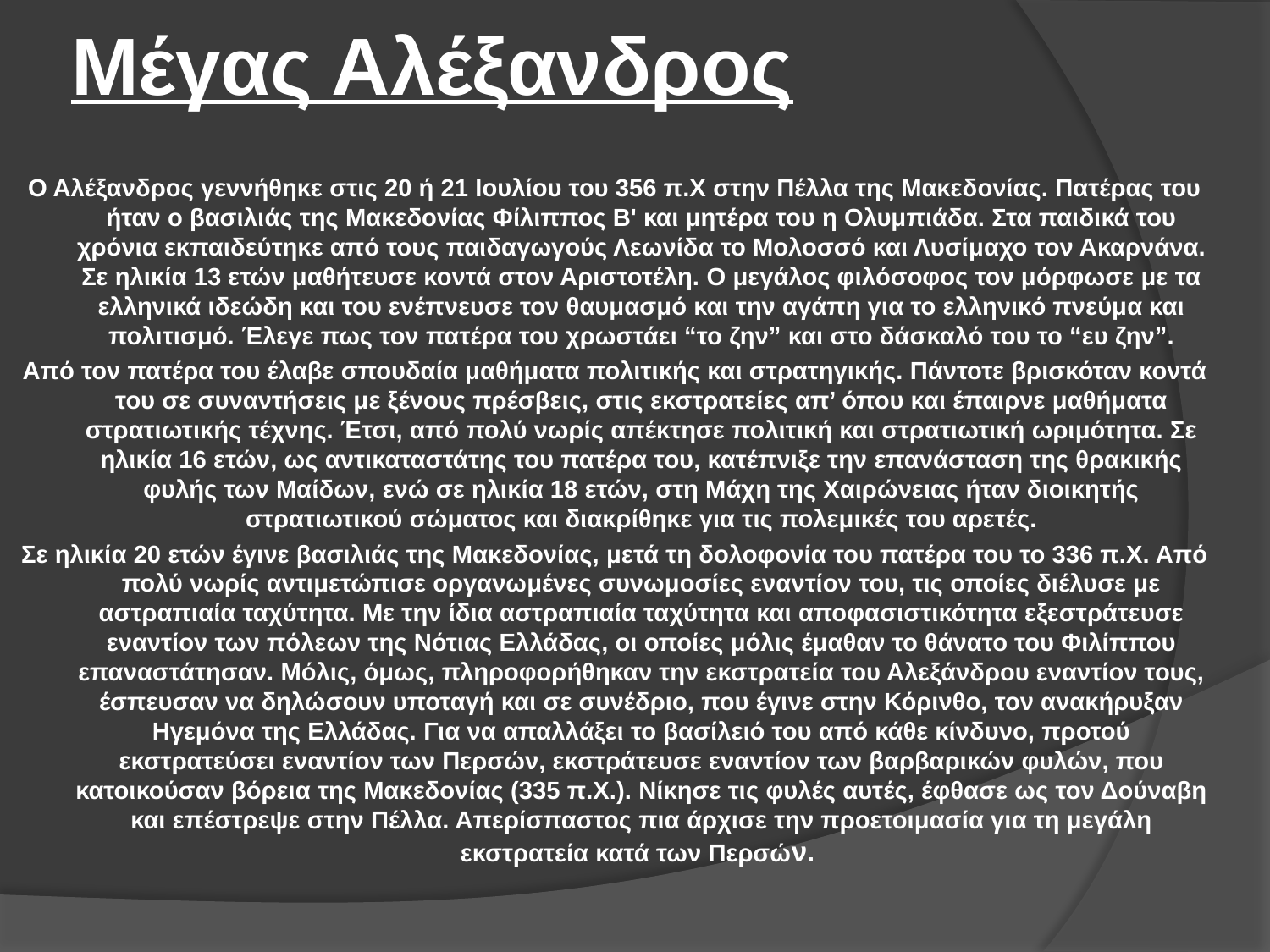

# Μέγας Αλέξανδρος
Ο Αλέξανδρος γεννήθηκε στις 20 ή 21 Ιουλίου του 356 π.Χ στην Πέλλα της Μακεδονίας. Πατέρας του ήταν ο βασιλιάς της Μακεδονίας Φίλιππος Β' και μητέρα του η Ολυμπιάδα. Στα παιδικά του χρόνια εκπαιδεύτηκε από τους παιδαγωγούς Λεωνίδα το Μολοσσό και Λυσίμαχο τον Ακαρνάνα. Σε ηλικία 13 ετών μαθήτευσε κοντά στον Αριστοτέλη. Ο μεγάλος φιλόσοφος τον μόρφωσε με τα ελληνικά ιδεώδη και του ενέπνευσε τον θαυμασμό και την αγάπη για το ελληνικό πνεύμα και πολιτισμό. Έλεγε πως τον πατέρα του χρωστάει “το ζην” και στο δάσκαλό του το “ευ ζην”.
Από τον πατέρα του έλαβε σπουδαία μαθήματα πολιτικής και στρατηγικής. Πάντοτε βρισκόταν κοντά του σε συναντήσεις με ξένους πρέσβεις, στις εκστρατείες απ’ όπου και έπαιρνε μαθήματα στρατιωτικής τέχνης. Έτσι, από πολύ νωρίς απέκτησε πολιτική και στρατιωτική ωριμότητα. Σε ηλικία 16 ετών, ως αντικαταστάτης του πατέρα του, κατέπνιξε την επανάσταση της θρακικής φυλής των Μαίδων, ενώ σε ηλικία 18 ετών, στη Μάχη της Χαιρώνειας ήταν διοικητής στρατιωτικού σώματος και διακρίθηκε για τις πολεμικές του αρετές.
Σε ηλικία 20 ετών έγινε βασιλιάς της Μακεδονίας, μετά τη δολοφονία του πατέρα του το 336 π.Χ. Από πολύ νωρίς αντιμετώπισε οργανωμένες συνωμοσίες εναντίον του, τις οποίες διέλυσε με αστραπιαία ταχύτητα. Με την ίδια αστραπιαία ταχύτητα και αποφασιστικότητα εξεστράτευσε εναντίον των πόλεων της Νότιας Ελλάδας, οι οποίες μόλις έμαθαν το θάνατο του Φιλίππου επαναστάτησαν. Μόλις, όμως, πληροφορήθηκαν την εκστρατεία του Αλεξάνδρου εναντίον τους, έσπευσαν να δηλώσουν υποταγή και σε συνέδριο, που έγινε στην Κόρινθο, τον ανακήρυξαν Ηγεμόνα της Ελλάδας. Για να απαλλάξει το βασίλειό του από κάθε κίνδυνο, προτού εκστρατεύσει εναντίον των Περσών, εκστράτευσε εναντίον των βαρβαρικών φυλών, που κατοικούσαν βόρεια της Μακεδονίας (335 π.Χ.). Νίκησε τις φυλές αυτές, έφθασε ως τον Δούναβη και επέστρεψε στην Πέλλα. Απερίσπαστος πια άρχισε την προετοιμασία για τη μεγάλη εκστρατεία κατά των Περσών.